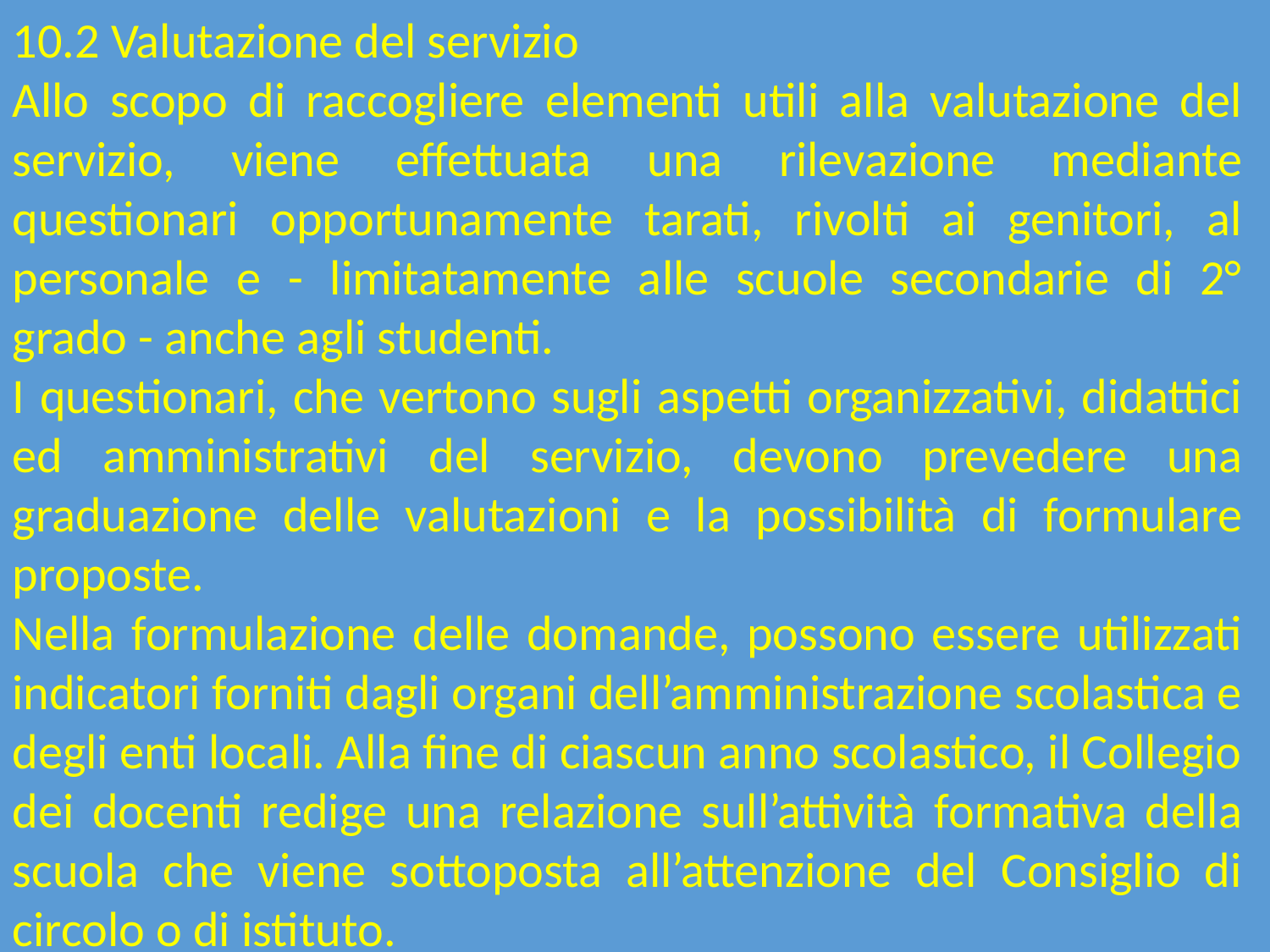

10.2 Valutazione del servizio
Allo scopo di raccogliere elementi utili alla valutazione del servizio, viene effettuata una rilevazione mediante questionari opportunamente tarati, rivolti ai genitori, al personale e - limitatamente alle scuole secondarie di 2° grado - anche agli studenti.
I questionari, che vertono sugli aspetti organizzativi, didattici ed amministrativi del servizio, devono prevedere una graduazione delle valutazioni e la possibilità di formulare proposte.
Nella formulazione delle domande, possono essere utilizzati indicatori forniti dagli organi dell’amministrazione scolastica e degli enti locali. Alla fine di ciascun anno scolastico, il Collegio dei docenti redige una relazione sull’attività formativa della scuola che viene sottoposta all’attenzione del Consiglio di circolo o di istituto.